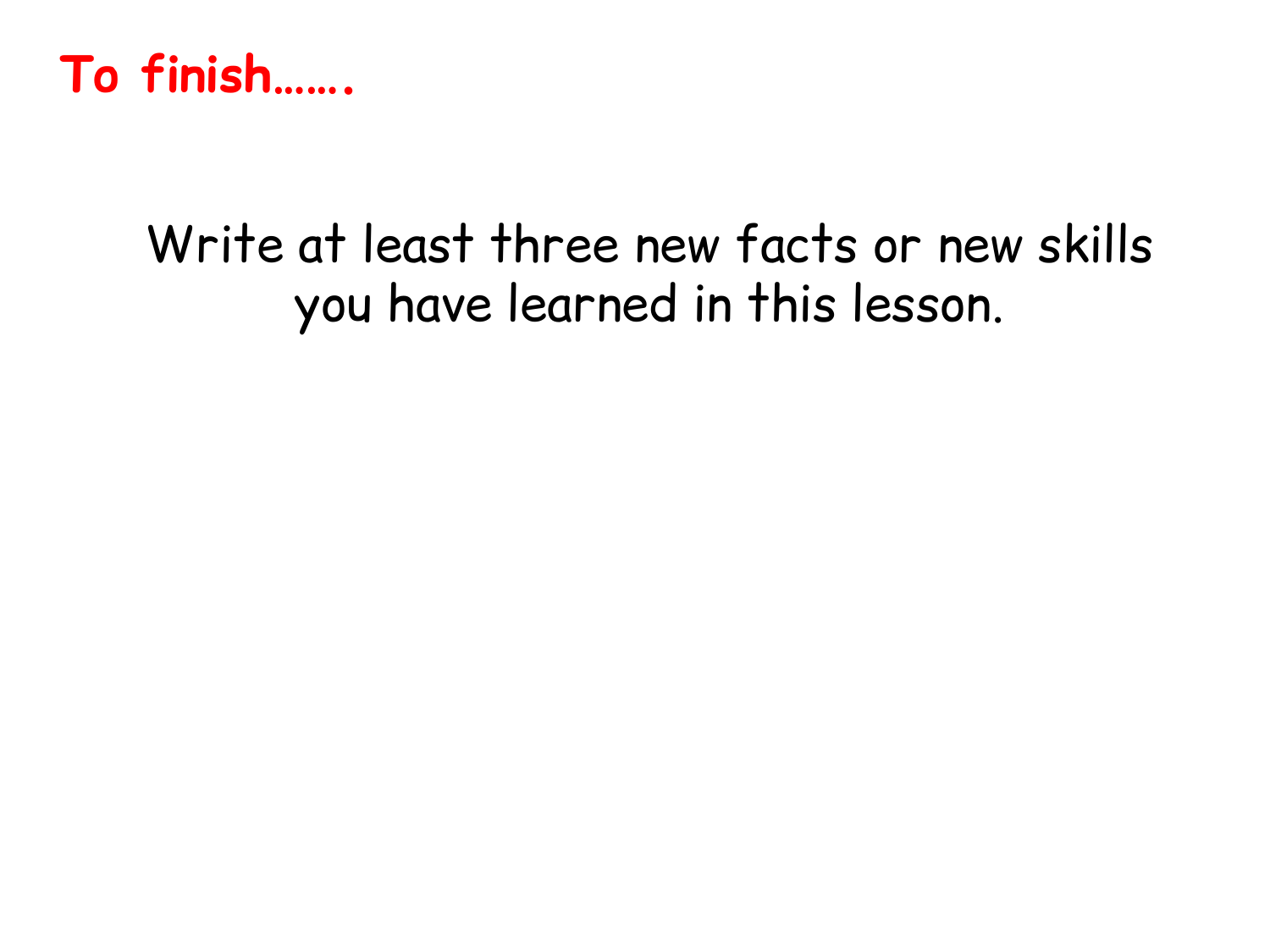

To finish…….
Write at least three new facts or new skills you have learned in this lesson.